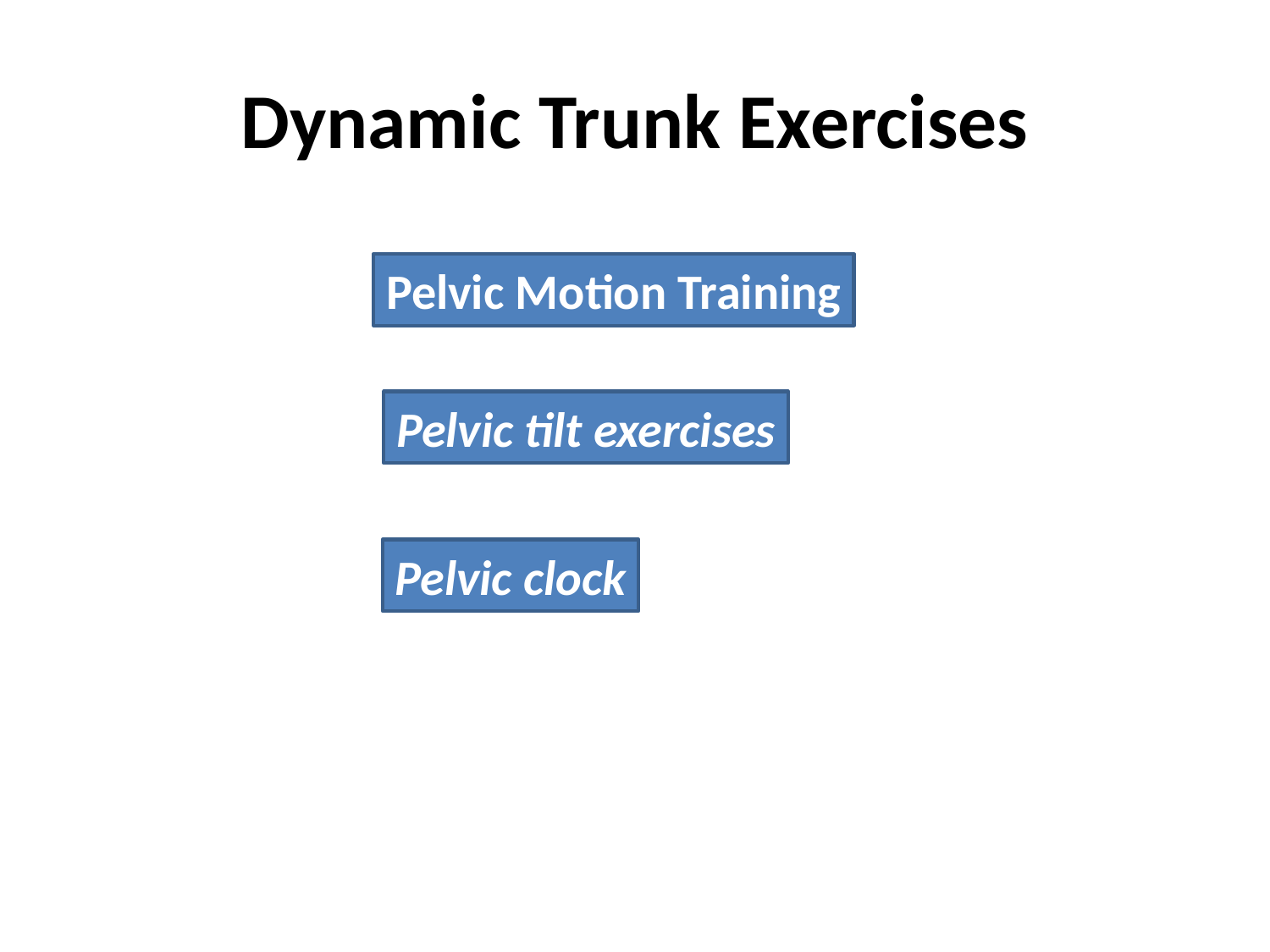

# Dynamic Trunk Exercises
Pelvic Motion Training
Pelvic tilt exercises
Pelvic clock